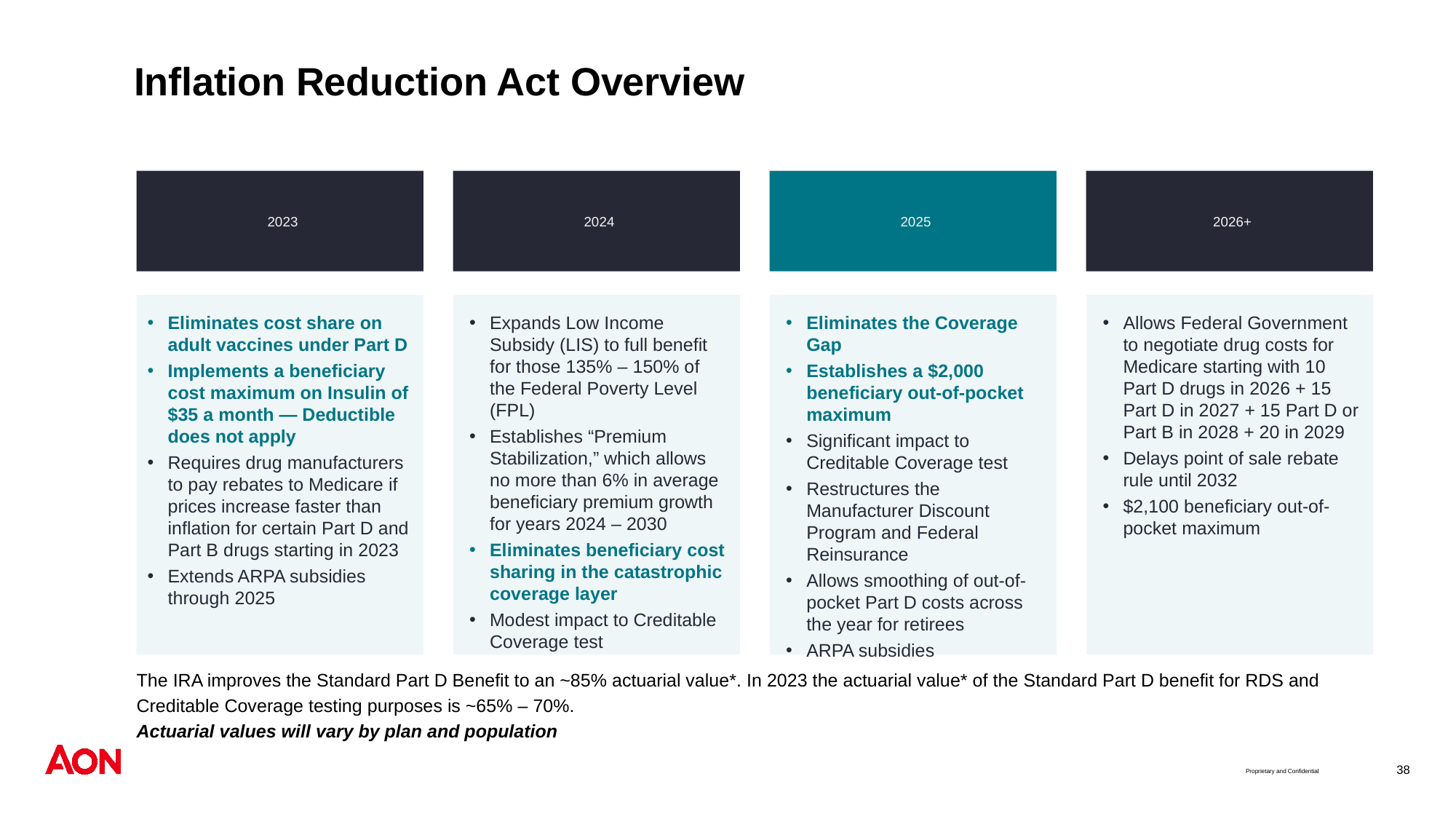

# Inflation Reduction Act Overview
2023
2024
2025
2026+
Eliminates cost share on adult vaccines under Part D
Implements a beneficiary cost maximum on Insulin of $35 a month — Deductible does not apply
Requires drug manufacturers to pay rebates to Medicare if prices increase faster than inflation for certain Part D and Part B drugs starting in 2023
Extends ARPA subsidies through 2025
Expands Low Income Subsidy (LIS) to full benefit for those 135% – 150% of the Federal Poverty Level (FPL)
Establishes “Premium Stabilization,” which allows no more than 6% in average beneficiary premium growth for years 2024 – 2030
Eliminates beneficiary cost sharing in the catastrophic coverage layer
Modest impact to Creditable Coverage test
Eliminates the Coverage Gap
Establishes a $2,000 beneficiary out-of-pocket maximum
Significant impact to Creditable Coverage test
Restructures the Manufacturer Discount Program and Federal Reinsurance
Allows smoothing of out-of-pocket Part D costs across the year for retirees
ARPA subsidies
Allows Federal Government to negotiate drug costs for Medicare starting with 10 Part D drugs in 2026 + 15 Part D in 2027 + 15 Part D or Part B in 2028 + 20 in 2029
Delays point of sale rebate rule until 2032
$2,100 beneficiary out-of-pocket maximum
The IRA improves the Standard Part D Benefit to an ~85% actuarial value*. In 2023 the actuarial value* of the Standard Part D benefit for RDS and Creditable Coverage testing purposes is ~65% – 70%.
Actuarial values will vary by plan and population
38
Proprietary and Confidential